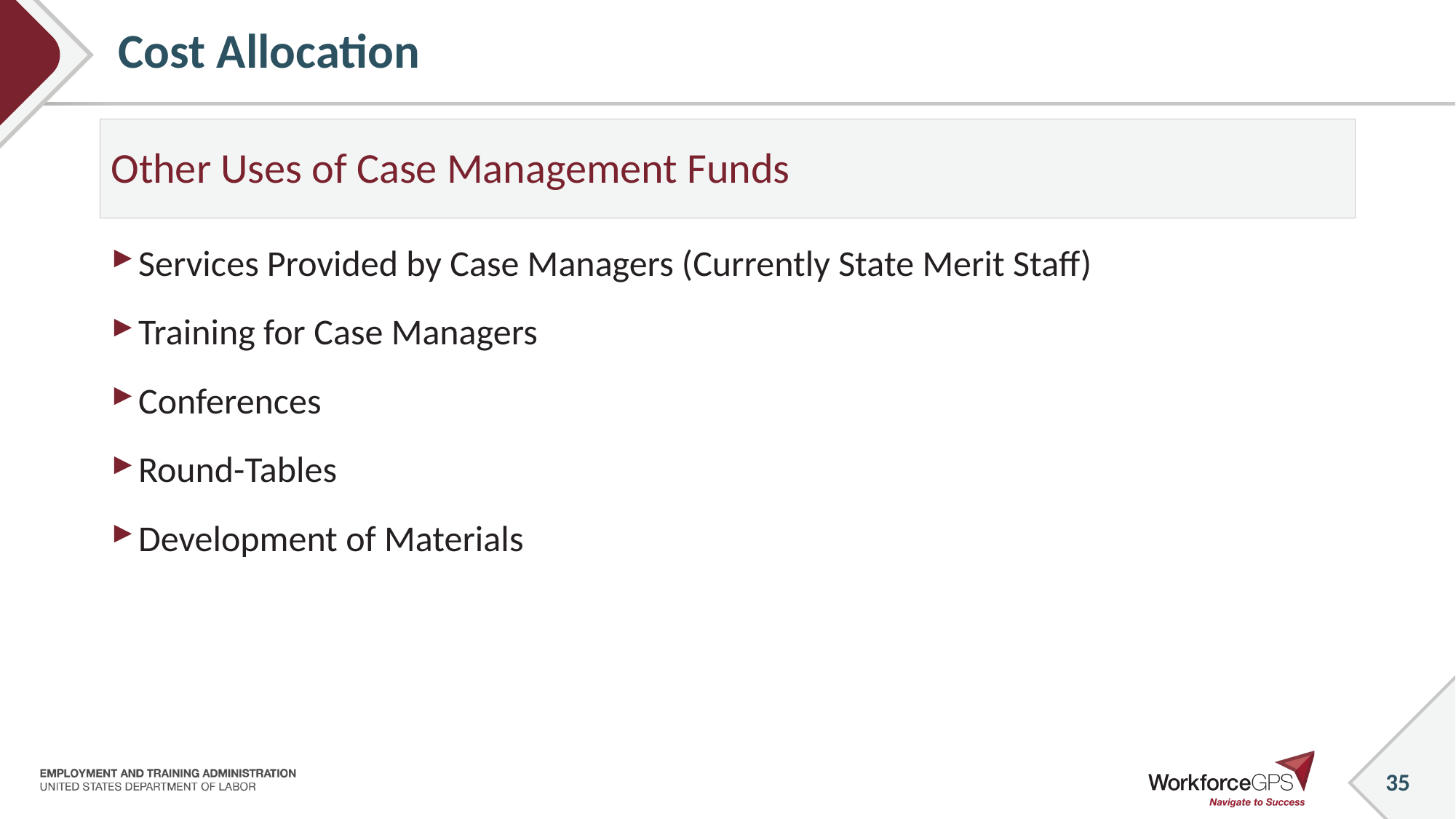

# Cost Allocation
Other Uses of Case Management Funds
Services Provided by Case Managers (Currently State Merit Staff)
Training for Case Managers
Conferences
Round-Tables
Development of Materials

35